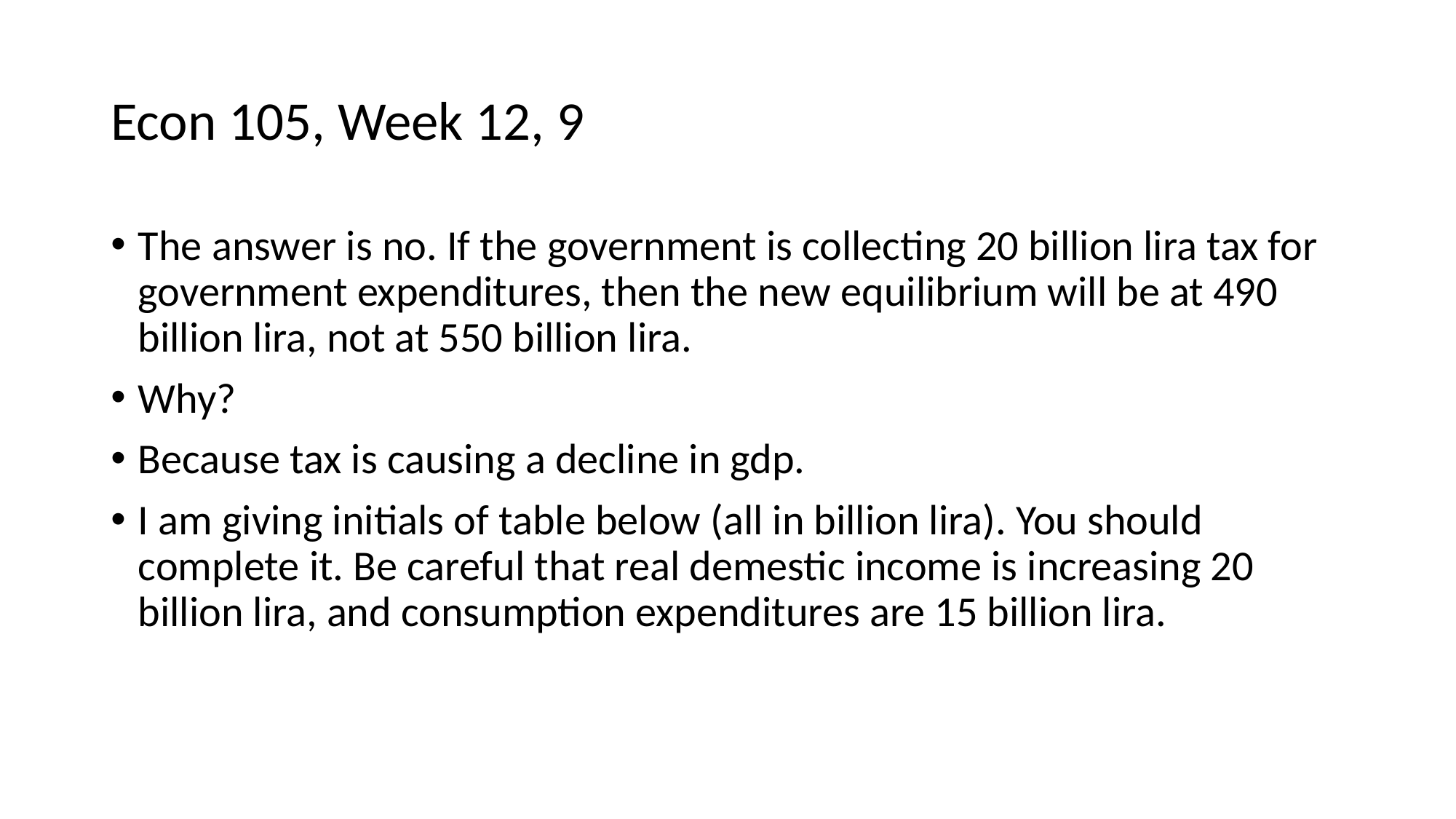

# Econ 105, Week 12, 9
The answer is no. If the government is collecting 20 billion lira tax for government expenditures, then the new equilibrium will be at 490 billion lira, not at 550 billion lira.
Why?
Because tax is causing a decline in gdp.
I am giving initials of table below (all in billion lira). You should complete it. Be careful that real demestic income is increasing 20 billion lira, and consumption expenditures are 15 billion lira.